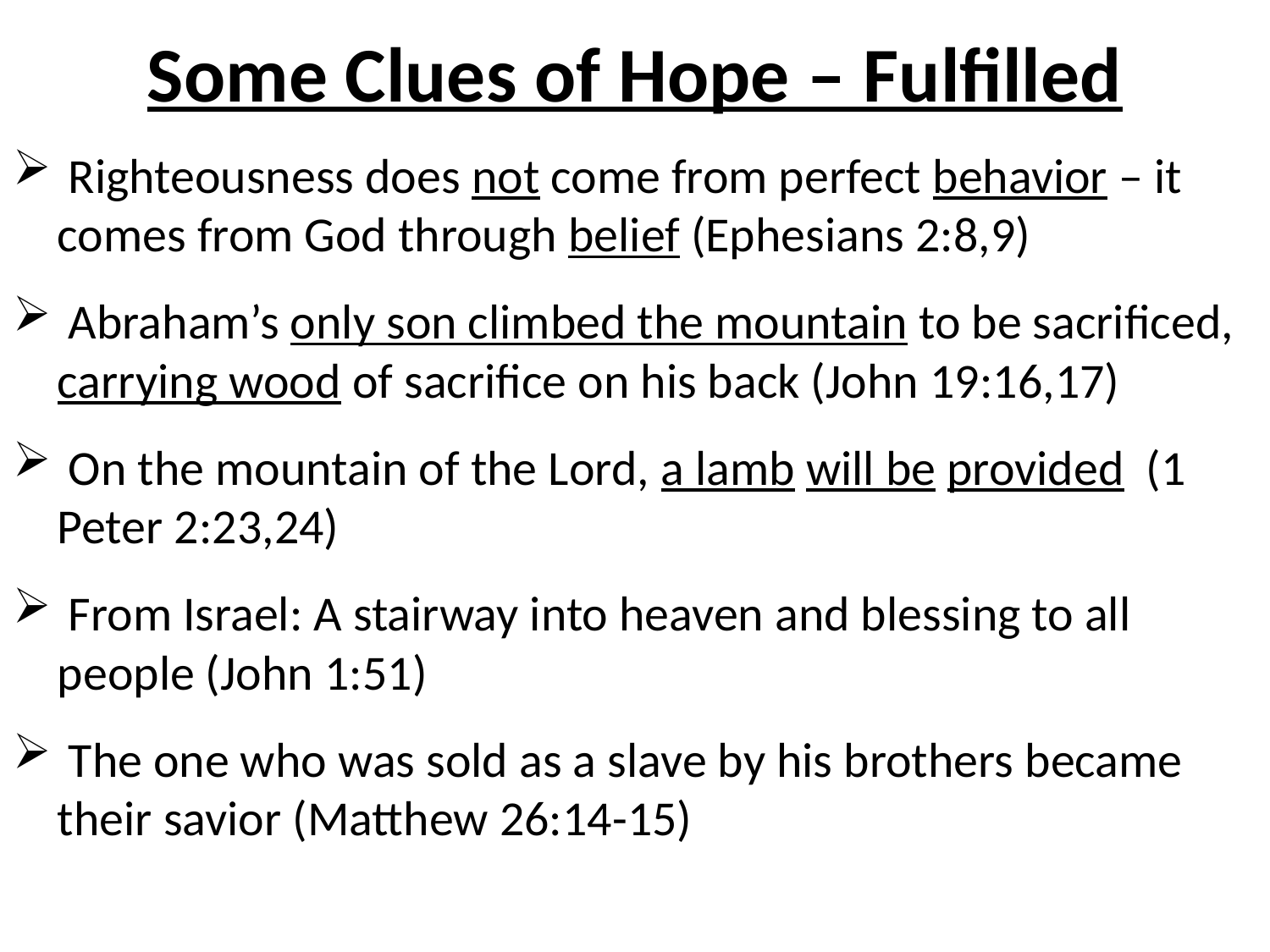

# Some Clues of Hope – Fulfilled
 Righteousness does not come from perfect behavior – it comes from God through belief (Ephesians 2:8,9)
 Abraham’s only son climbed the mountain to be sacrificed, carrying wood of sacrifice on his back (John 19:16,17)
 On the mountain of the Lord, a lamb will be provided  (1 Peter 2:23,24)
 From Israel: A stairway into heaven and blessing to all people (John 1:51)
 The one who was sold as a slave by his brothers became their savior (Matthew 26:14-15)